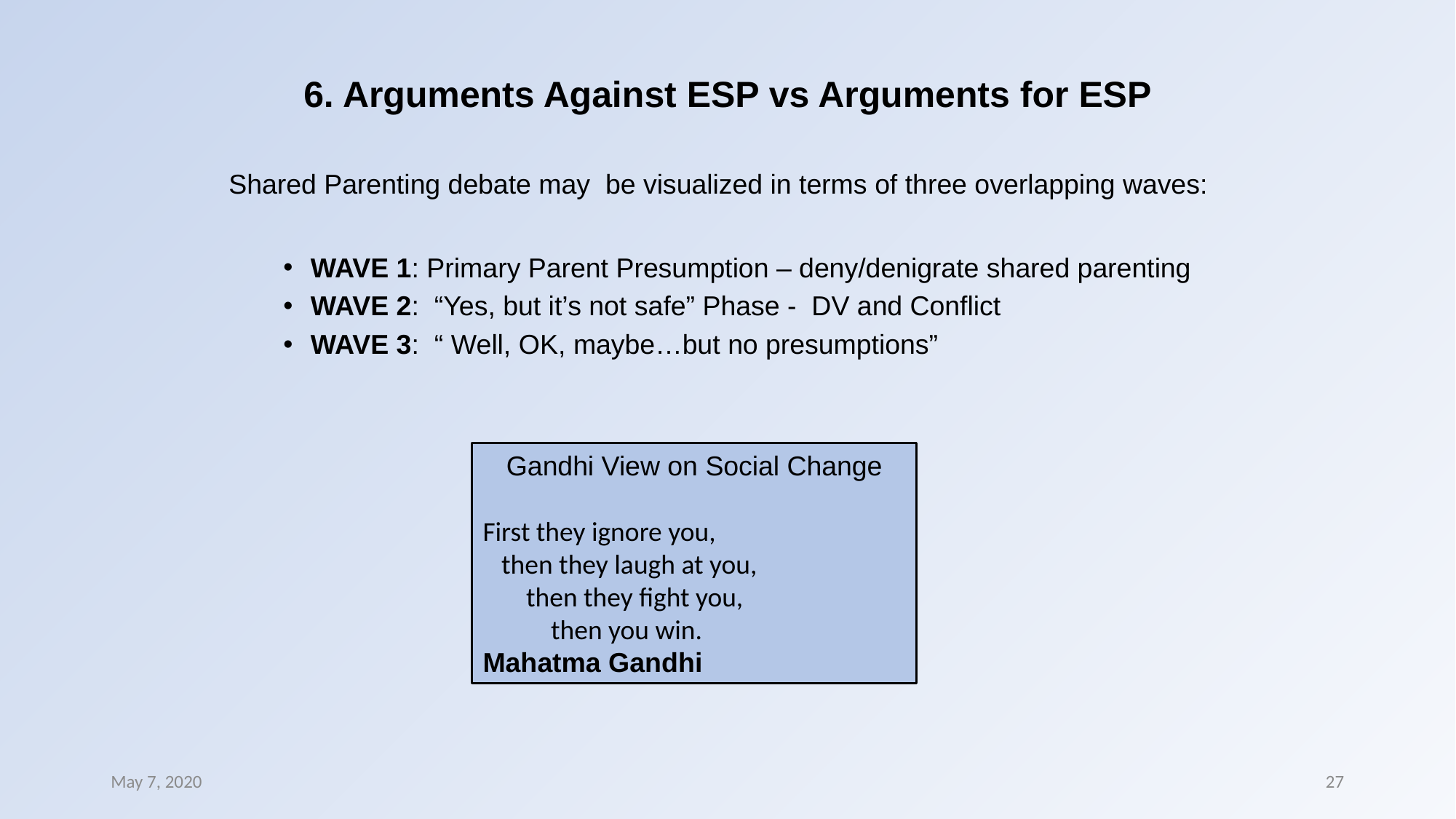

# 6. Arguments Against ESP vs Arguments for ESP
Shared Parenting debate may  be visualized in terms of three overlapping waves:

WAVE 1: Primary Parent Presumption – deny/denigrate shared parenting
WAVE 2:  “Yes, but it’s not safe” Phase -  DV and Conflict
WAVE 3:  “ Well, OK, maybe…but no presumptions”

Gandhi View on Social Change

First they ignore you,
   then they laugh at you,
       then they fight you,
           then you win.
Mahatma Gandhi
May 7, 2020
27